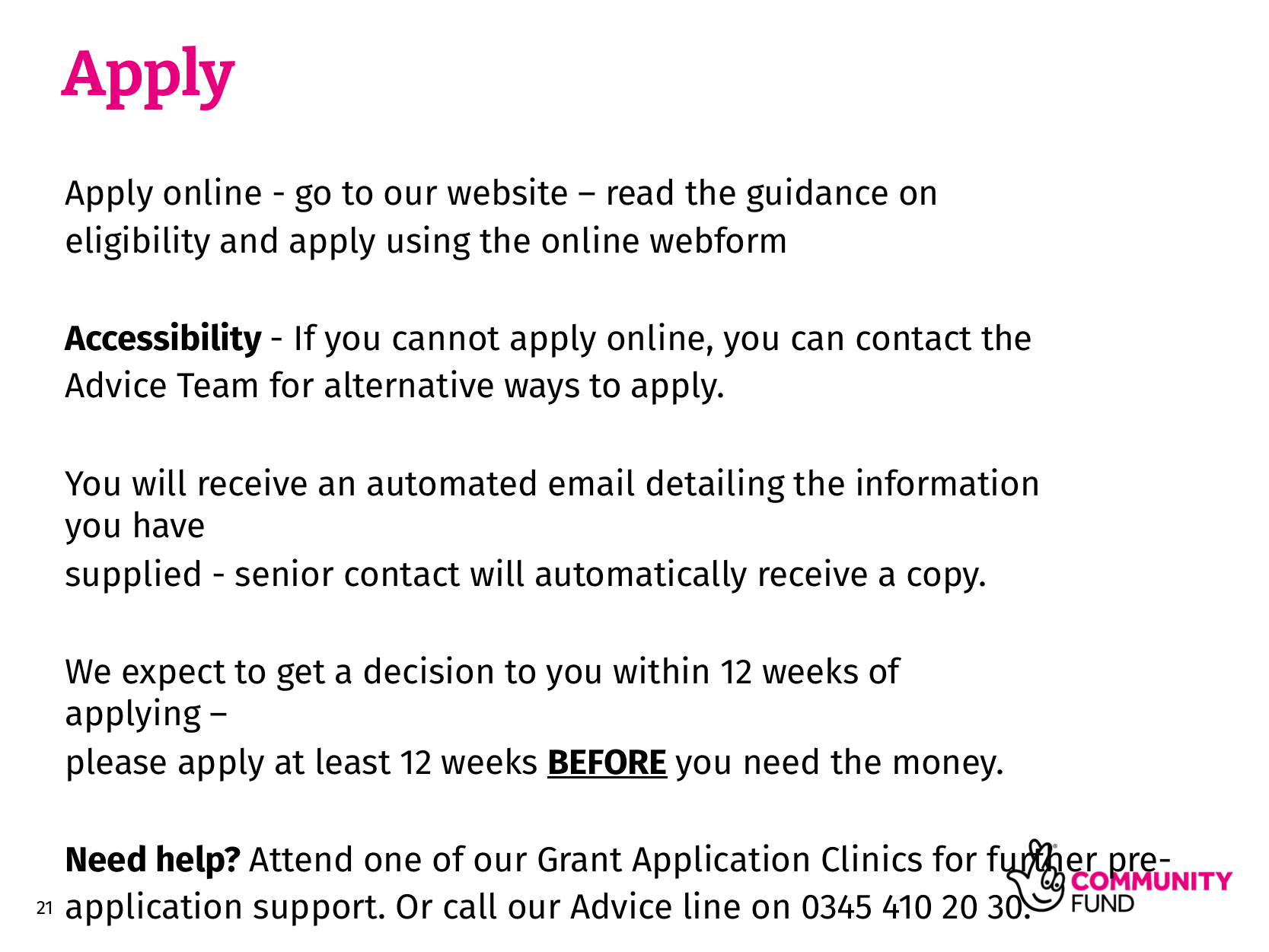

# Apply
Apply online - go to our website – read the guidance on eligibility and apply using the online webform

Accessibility - If you cannot apply online, you can contact the Advice Team for alternative ways to apply.

You will receive an automated email detailing the information you have
supplied - senior contact will automatically receive a copy.

We expect to get a decision to you within 12 weeks of applying –
please apply at least 12 weeks BEFORE you need the money.

Need help? Attend one of our Grant Application Clinics for further pre- application support. Or call our Advice line on 0345 410 20 30.
21